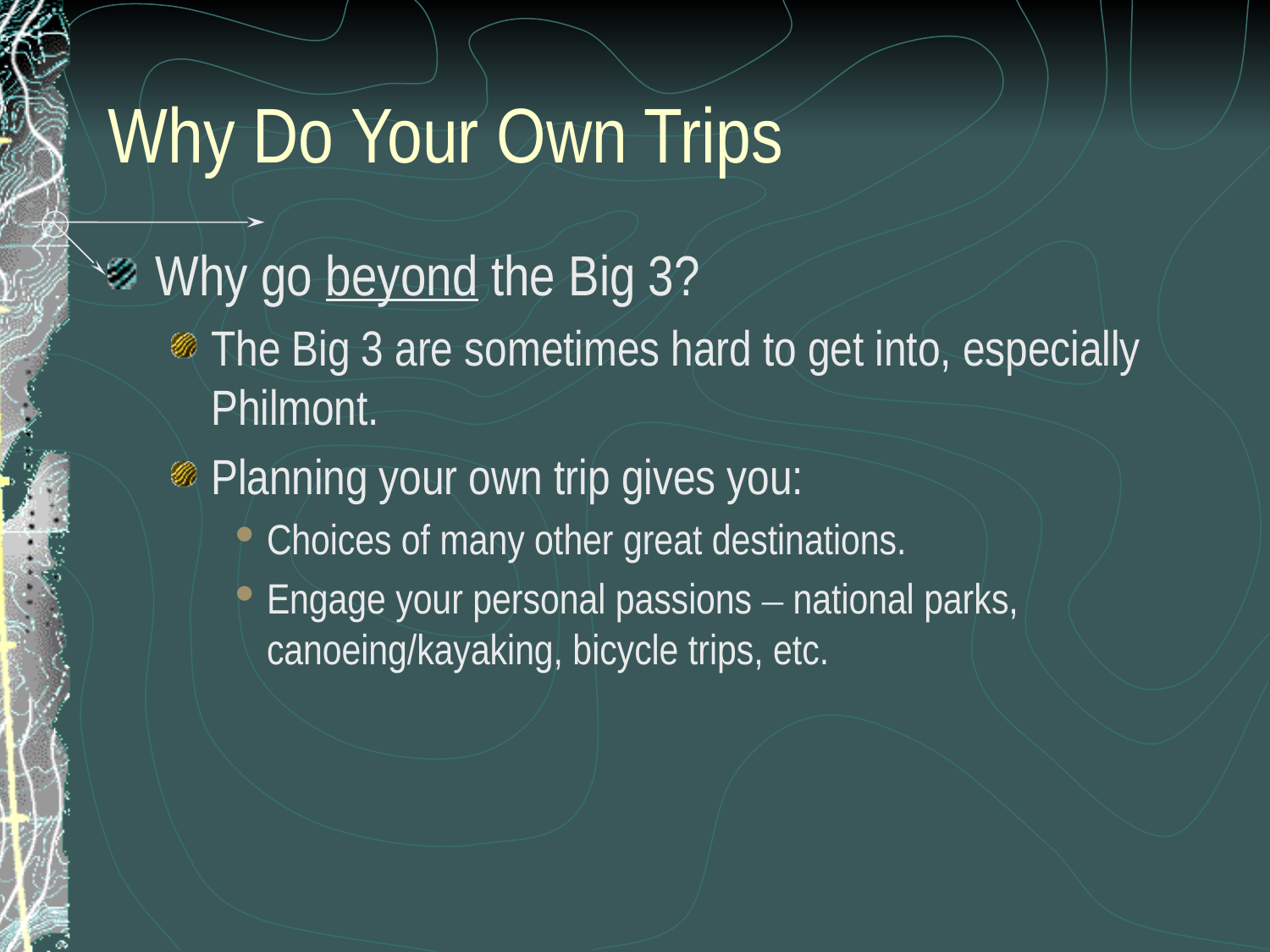

# Why Do Your Own Trips
Why go beyond the Big 3?
The Big 3 are sometimes hard to get into, especially Philmont.
Planning your own trip gives you:
Choices of many other great destinations.
Engage your personal passions – national parks, canoeing/kayaking, bicycle trips, etc.